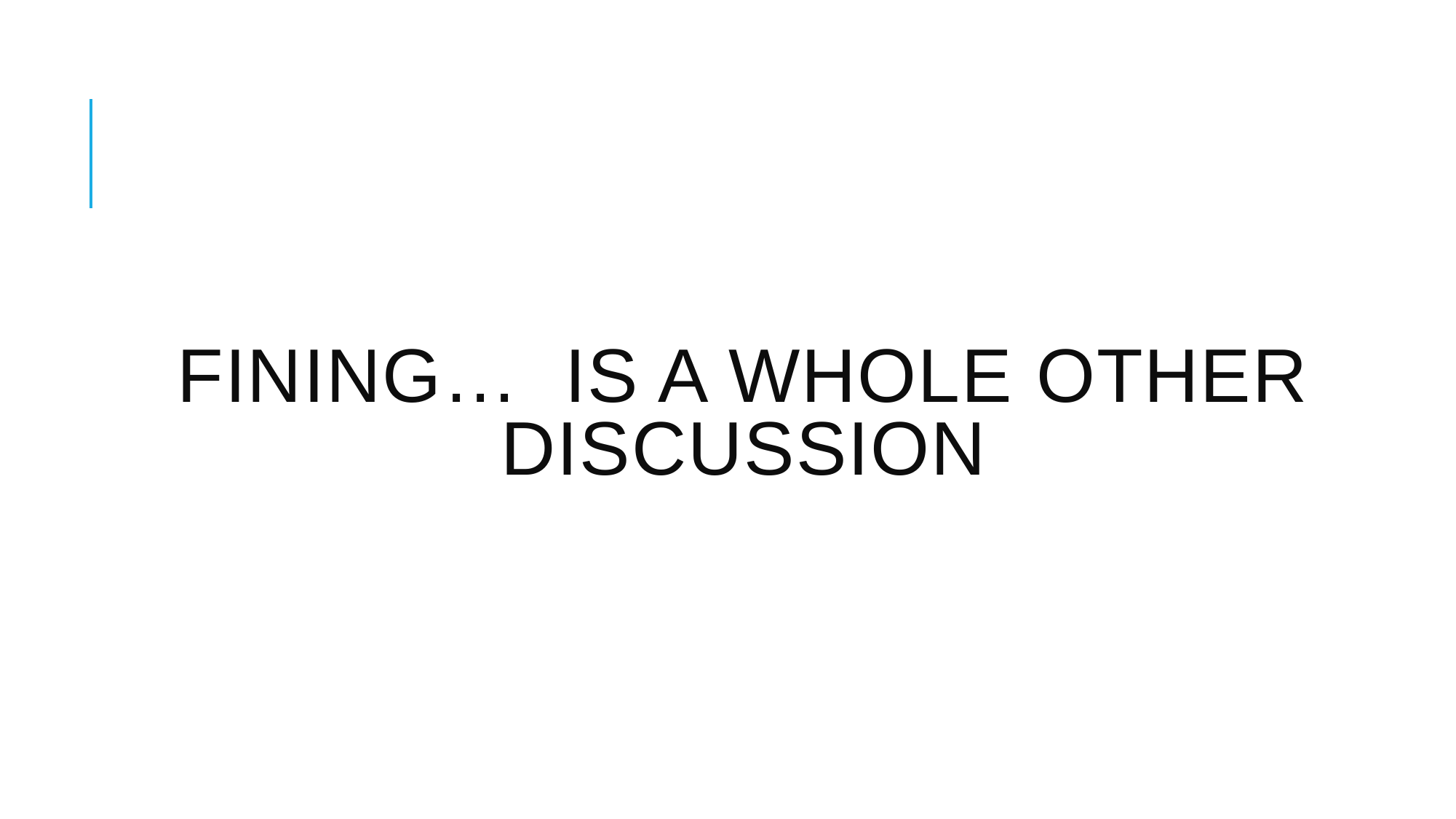

# Fining…  IS A WHOLE OTHER DISCUSSION